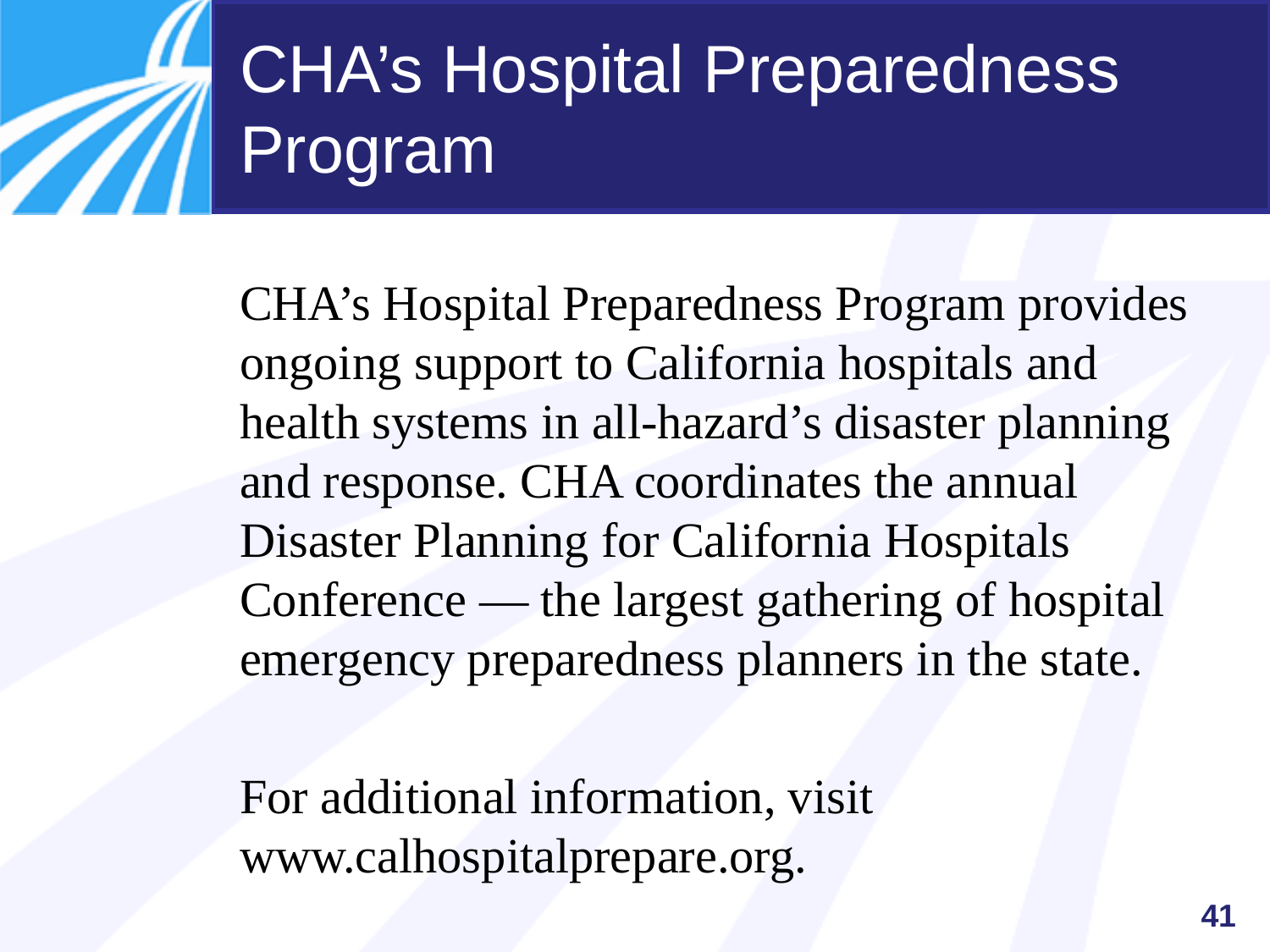

# CHA’s Hospital Preparedness Program
CHA’s Hospital Preparedness Program provides ongoing support to California hospitals and health systems in all-hazard’s disaster planning and response. CHA coordinates the annual Disaster Planning for California Hospitals Conference — the largest gathering of hospital emergency preparedness planners in the state.

For additional information, visit www.calhospitalprepare.org.
41